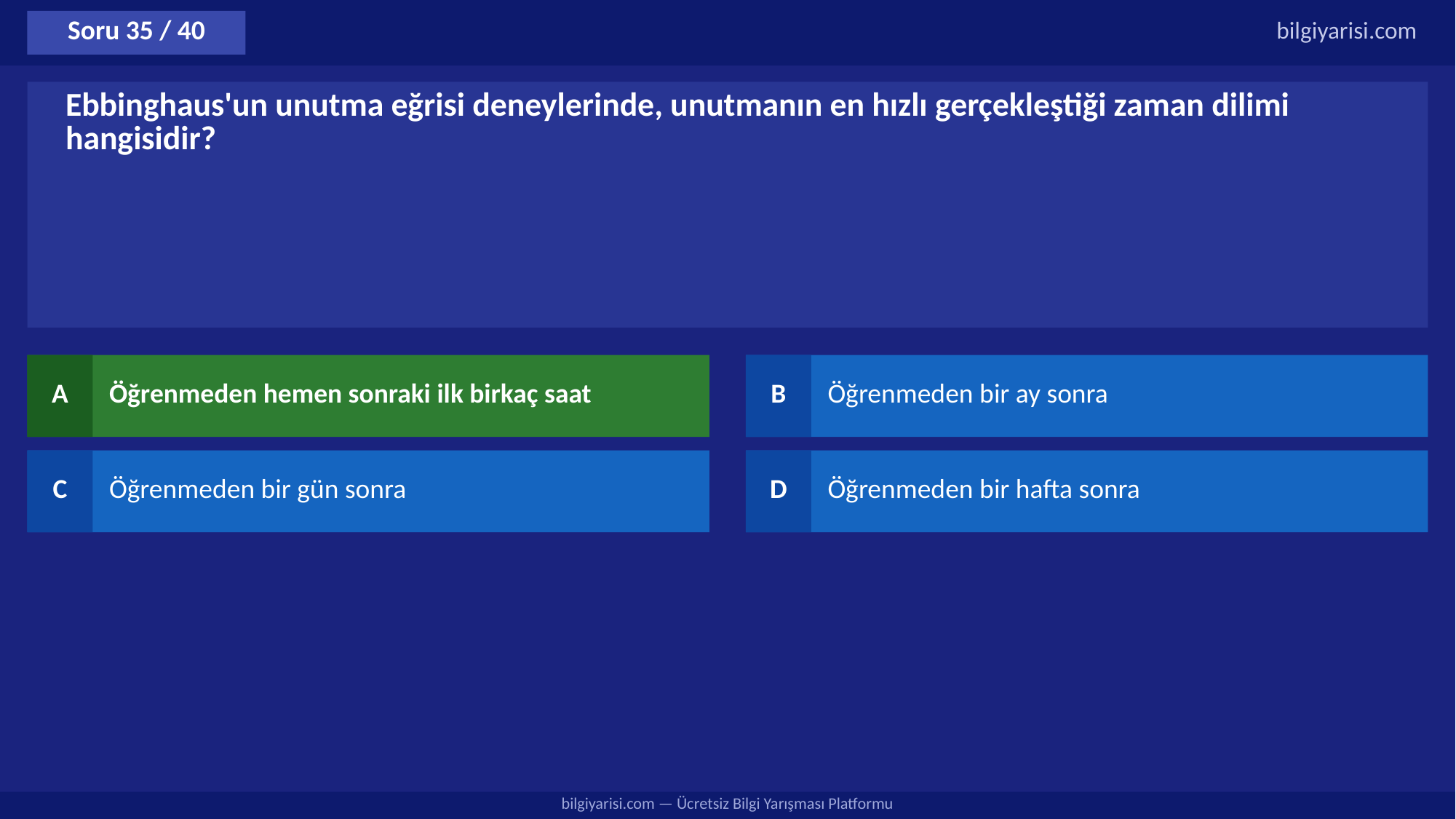

Soru 35 / 40
bilgiyarisi.com

Ebbinghaus'un unutma eğrisi deneylerinde, unutmanın en hızlı gerçekleştiği zaman dilimi hangisidir?

A
Öğrenmeden hemen sonraki ilk birkaç saat

B
Öğrenmeden bir ay sonra

C
Öğrenmeden bir gün sonra

D
Öğrenmeden bir hafta sonra
bilgiyarisi.com — Ücretsiz Bilgi Yarışması Platformu